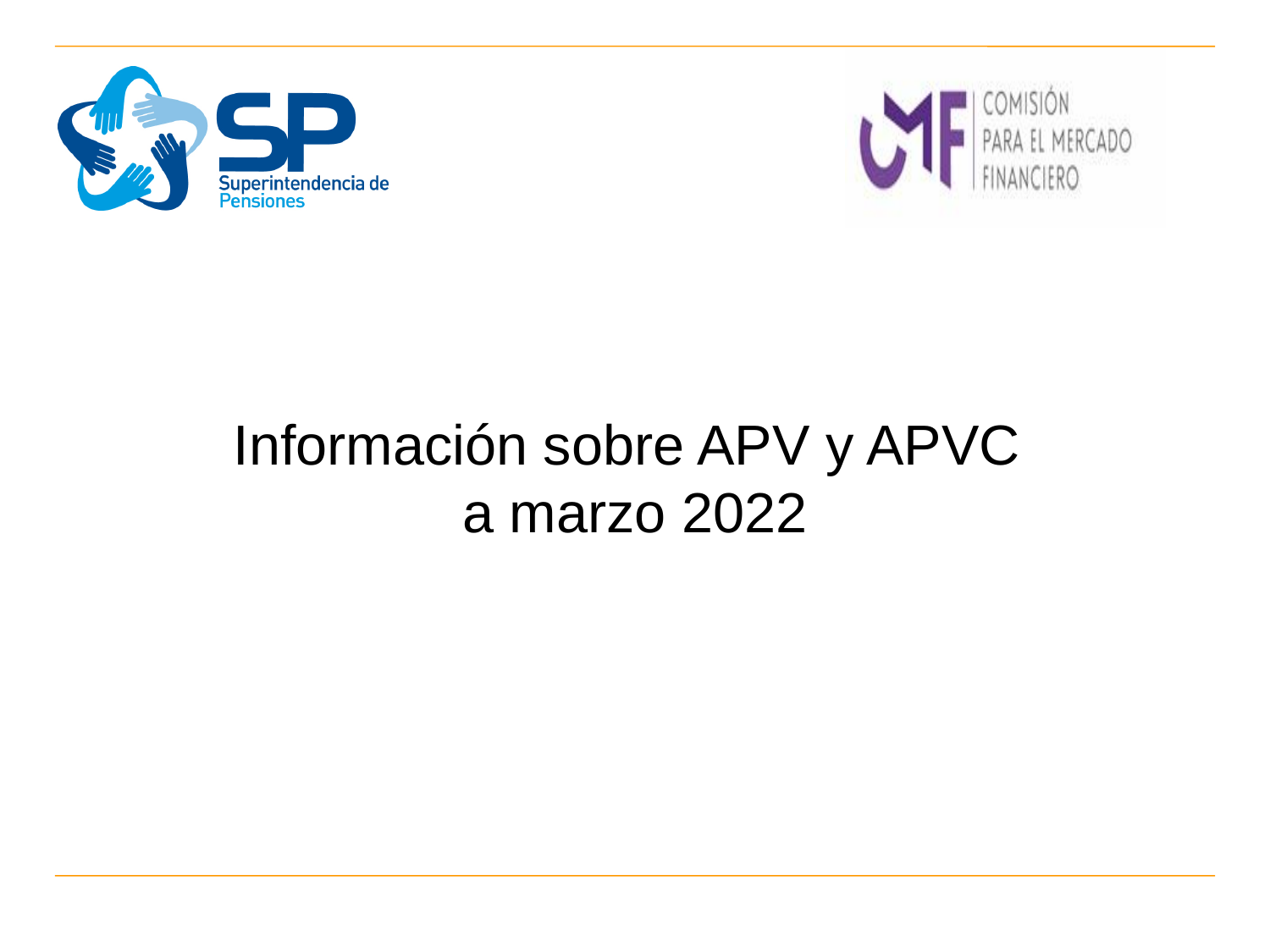

# Información sobre APV y APVC a marzo 2022